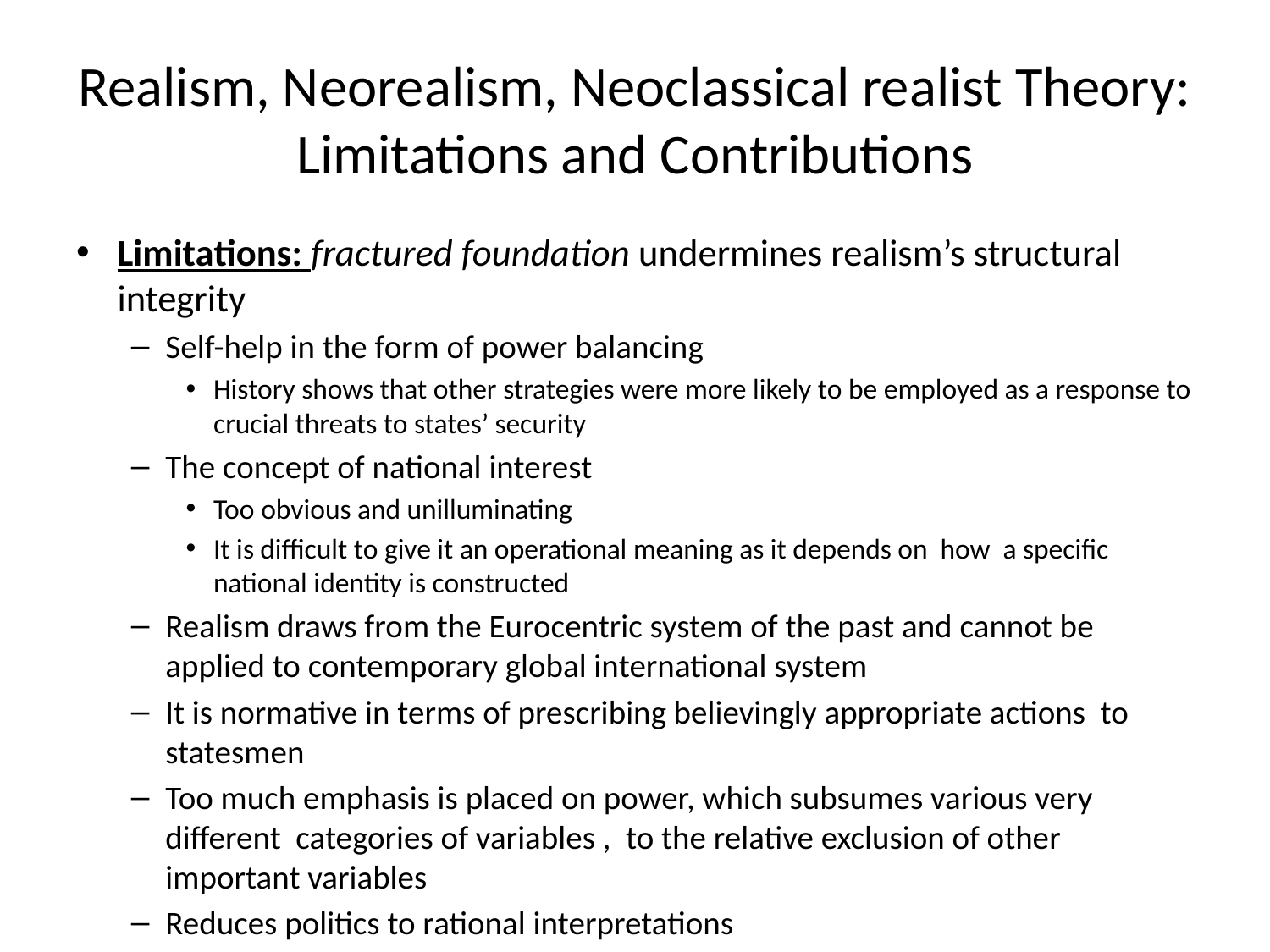

# Realism, Neorealism, Neoclassical realist Theory: Limitations and Contributions
Limitations: fractured foundation undermines realism’s structural integrity
Self-help in the form of power balancing
History shows that other strategies were more likely to be employed as a response to crucial threats to states’ security
The concept of national interest
Too obvious and unilluminating
It is difficult to give it an operational meaning as it depends on  how  a specific national identity is constructed
Realism draws from the Eurocentric system of the past and cannot be applied to contemporary global international system
It is normative in terms of prescribing believingly appropriate actions  to statesmen
Too much emphasis is placed on power, which subsumes various very different  categories of variables ,  to the relative exclusion of other important variables
Reduces politics to rational interpretations